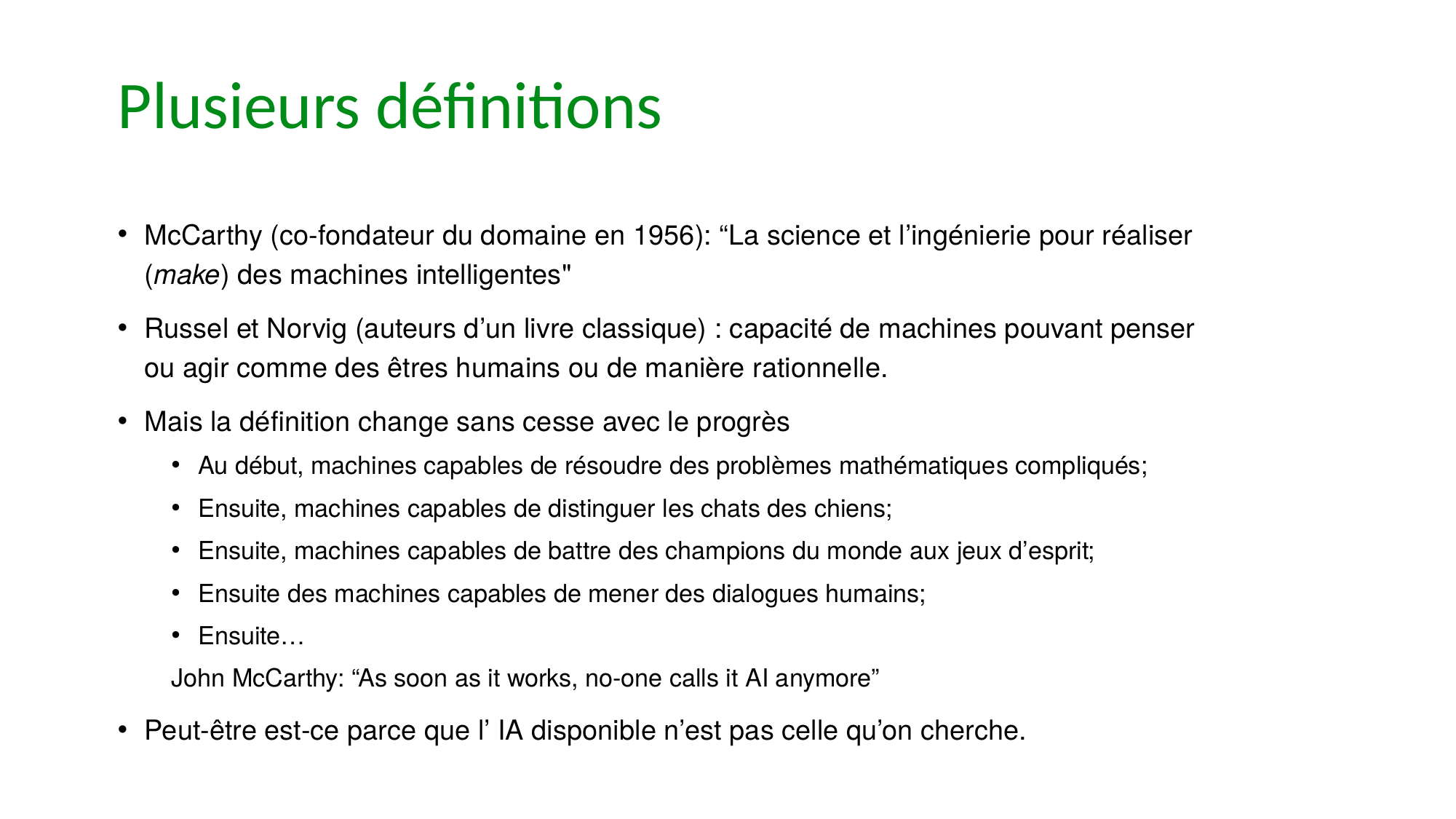

# Plusieurs définitions
McCarthy (co-fondateur du domaine en 1956): “La science et l’ingénierie pour réaliser (make) des machines intelligentes"
Russel et Norvig (auteurs d’un livre classique) : capacité de machines pouvant penser ou agir comme des êtres humains ou de manière rationnelle.
Mais la définition change sans cesse avec le progrès
Au début, machines capables de résoudre des problèmes mathématiques compliqués;
Ensuite, machines capables de distinguer les chats des chiens;
Ensuite, machines capables de battre des champions du monde aux jeux d’esprit;
Ensuite des machines capables de mener des dialogues humains;
Ensuite…
	John McCarthy: “As soon as it works, no-one calls it AI anymore”
Peut-être est-ce parce que l’ IA disponible n’est pas celle qu’on cherche.